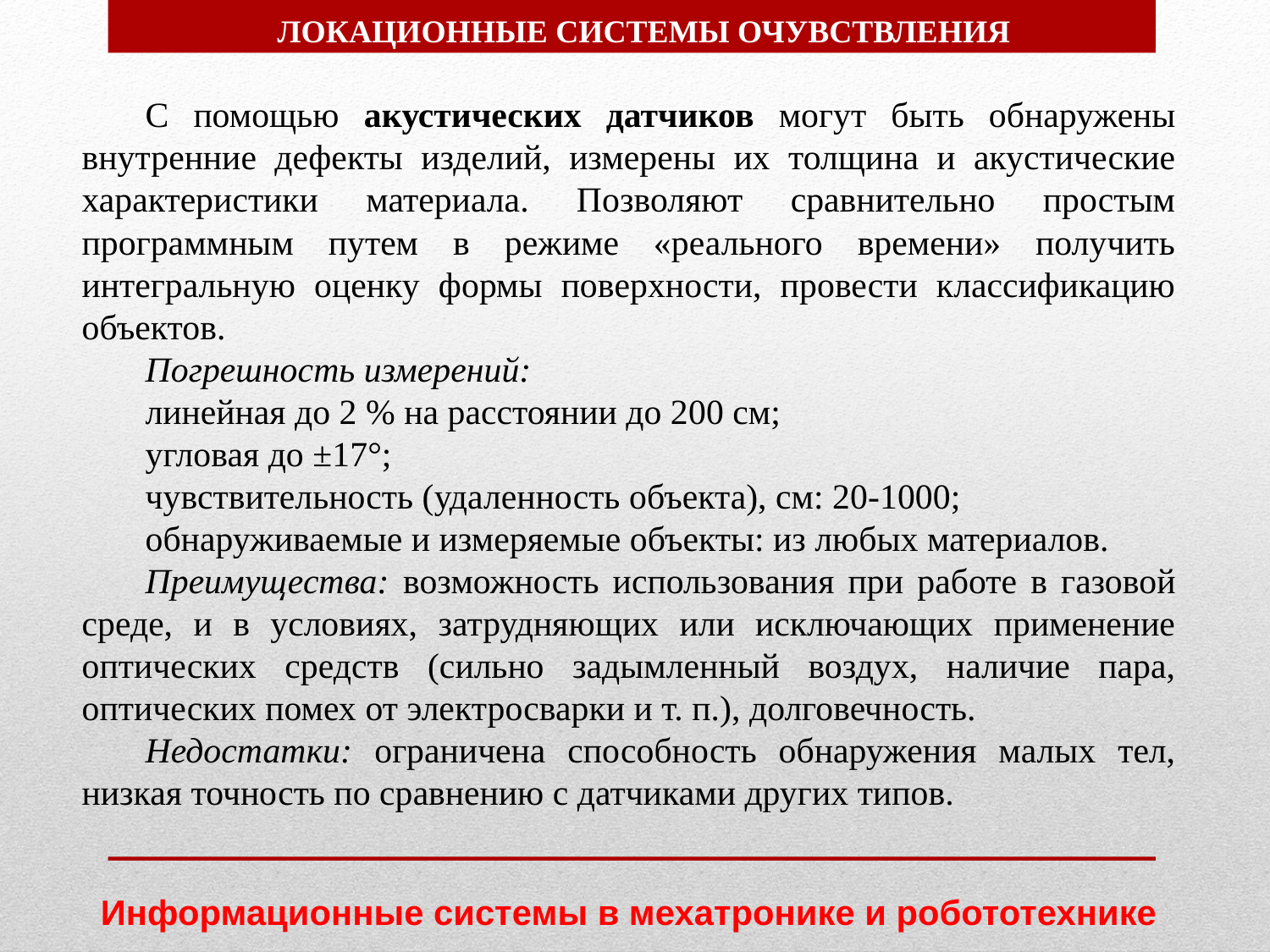

ЛОКАЦИОННЫЕ СИСТЕМЫ ОЧУВСТВЛЕНИЯ
С помощью акустических датчиков могут быть обнаружены внутренние дефекты изделий, измерены их толщина и акустические характеристики материала. Позволяют сравнительно простым программным путем в режиме «реального времени» получить интегральную оценку формы поверхности, провести классификацию объектов.
Погрешность измерений:
линейная до 2 % на расстоянии до 200 см;
угловая до ±17°;
чувствительность (удаленность объекта), см: 20-1000;
обнаруживаемые и измеряемые объекты: из любых материалов.
Преимущества: возможность использования при работе в газовой среде, и в условиях, затрудняющих или исключающих применение оптических средств (сильно задымленный воздух, наличие пара, оптических помех от электросварки и т. п.), долговечность.
Недостатки: ограничена способность обнаружения малых тел, низкая точность по сравнению с датчиками других типов.
Информационные системы в мехатронике и робототехнике